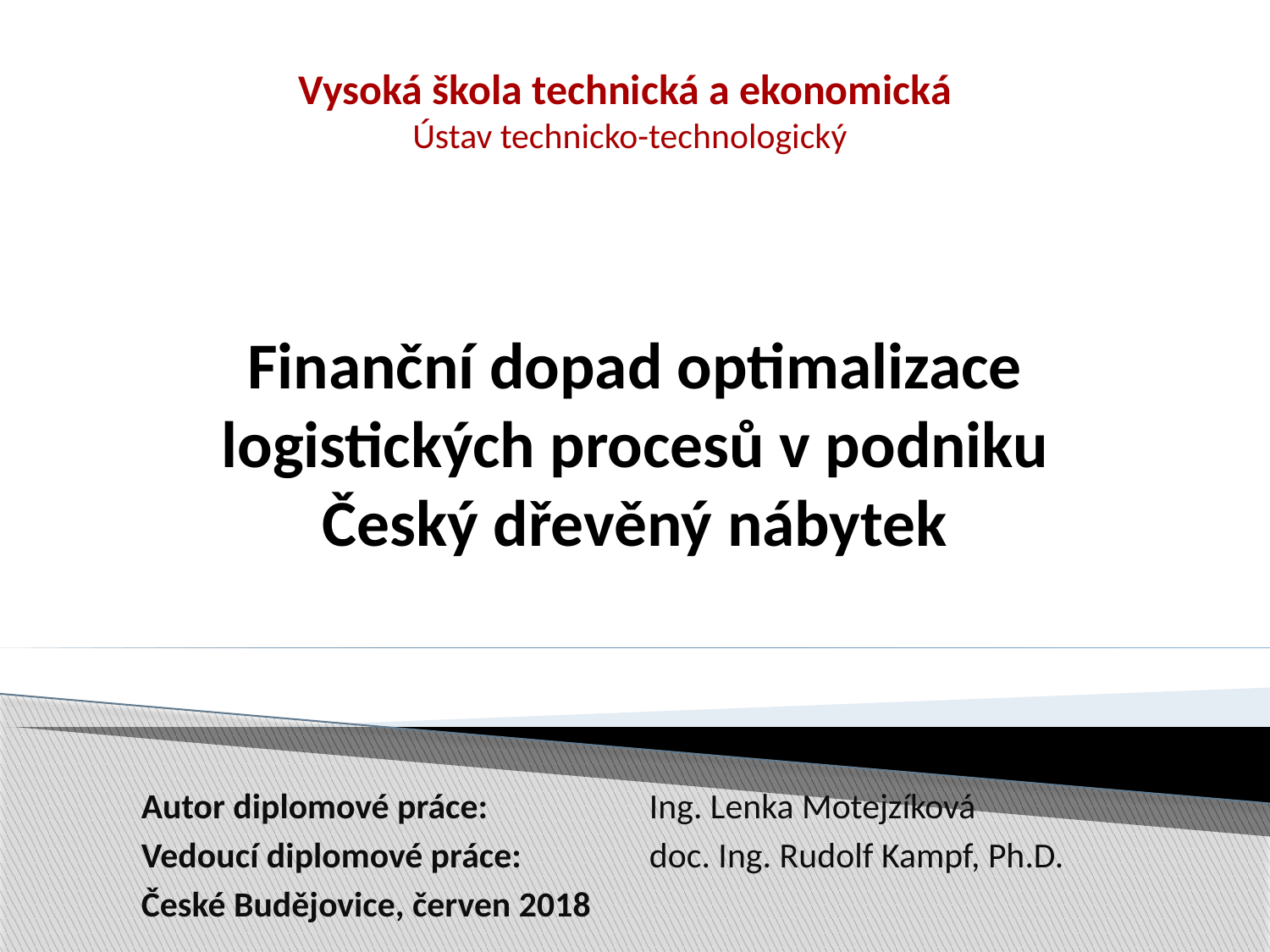

Vysoká škola technická a ekonomická
Ústav technicko-technologický
# Finanční dopad optimalizace logistických procesů v podniku Český dřevěný nábytek
Autor diplomové práce: 		Ing. Lenka Motejzíková
Vedoucí diplomové práce:		doc. Ing. Rudolf Kampf, Ph.D.
České Budějovice, červen 2018